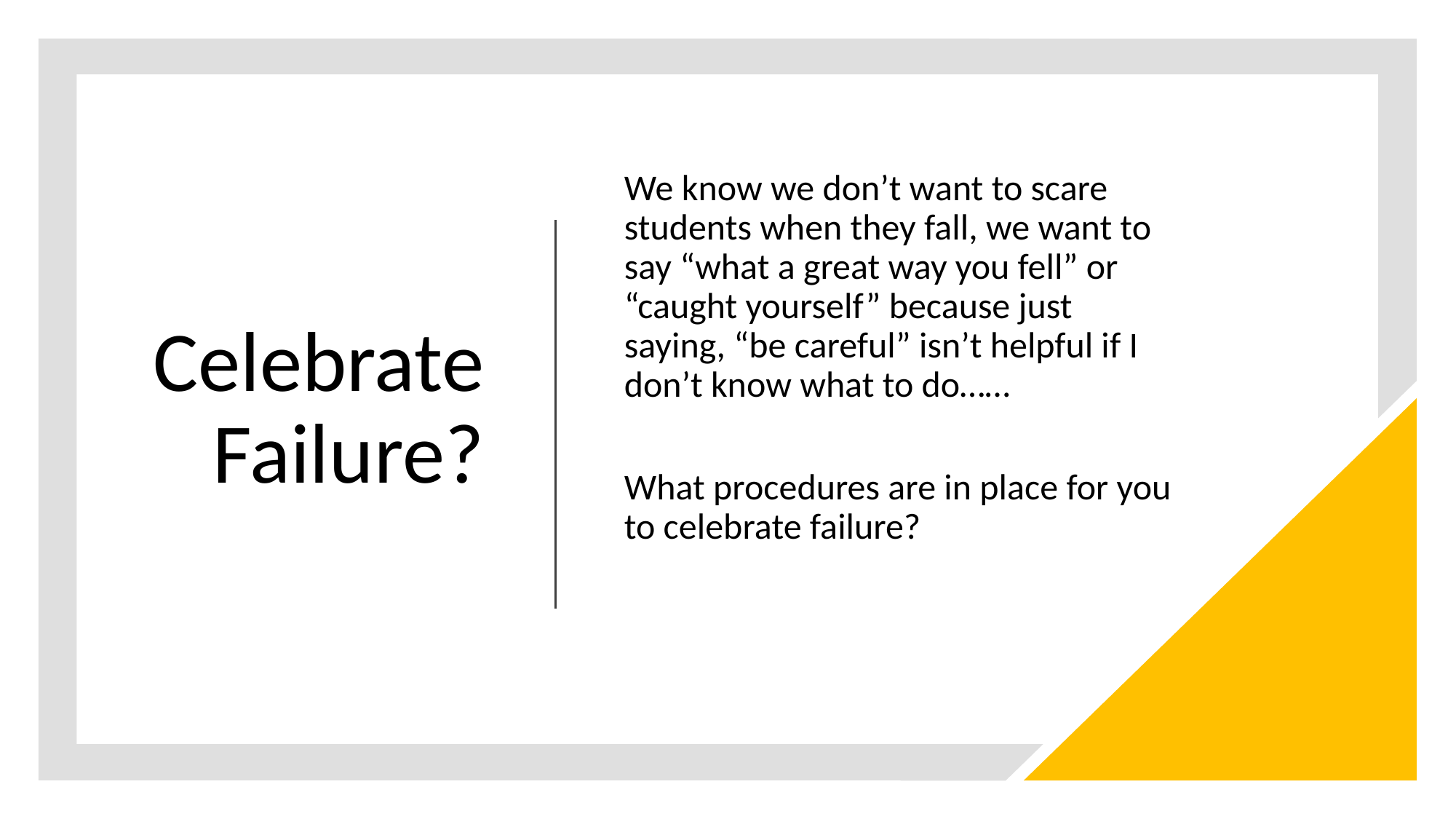

# Celebrate Failure?
We know we don’t want to scare students when they fall, we want to say “what a great way you fell” or “caught yourself” because just saying, “be careful” isn’t helpful if I don’t know what to do……

What procedures are in place for you to celebrate failure?